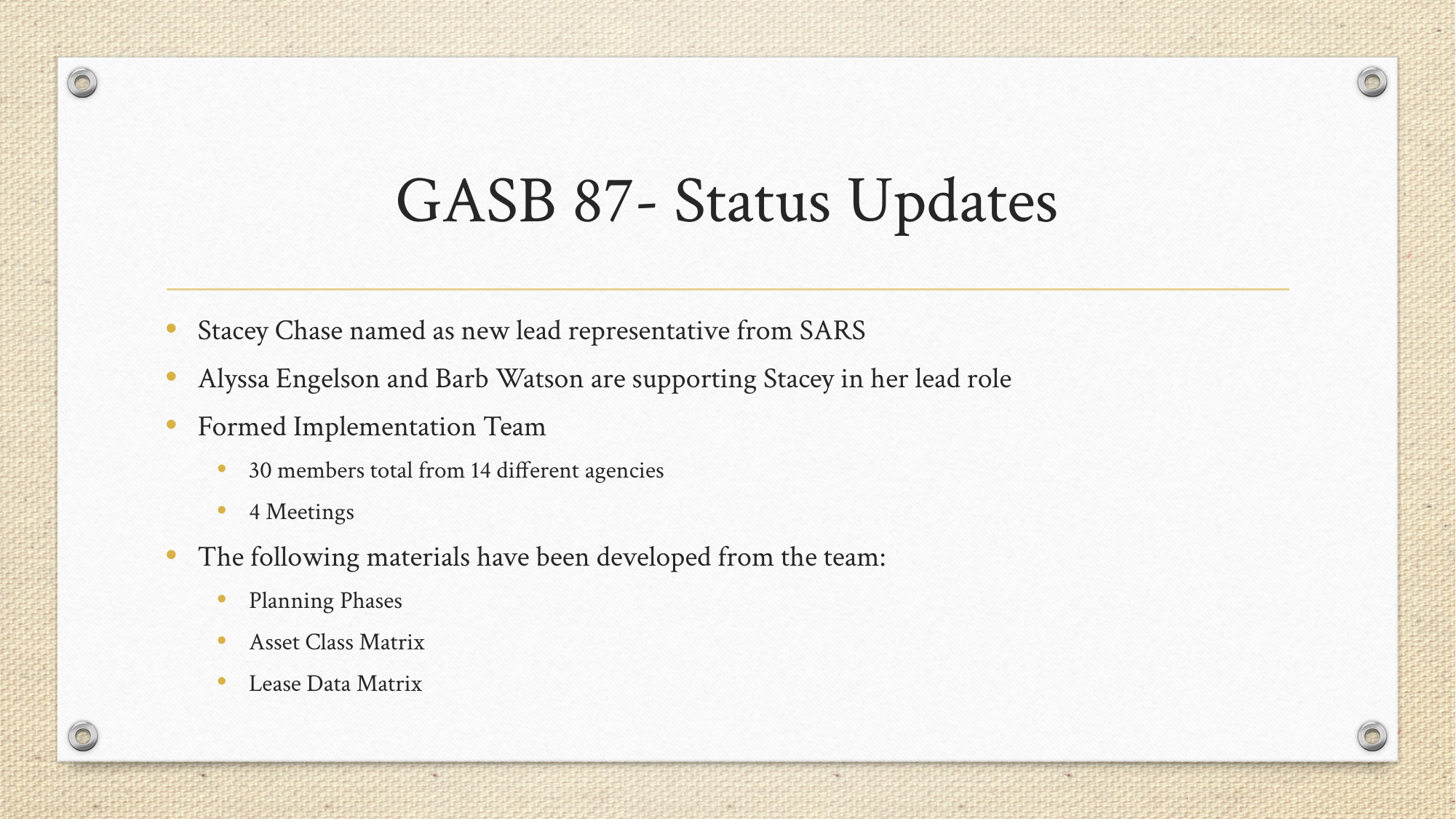

# GASB 87- Status Updates
Stacey Chase named as new lead representative from SARS
Alyssa Engelson and Barb Watson are supporting Stacey in her lead role
Formed Implementation Team
30 members total from 14 different agencies
4 Meetings
The following materials have been developed from the team:
Planning Phases
Asset Class Matrix
Lease Data Matrix